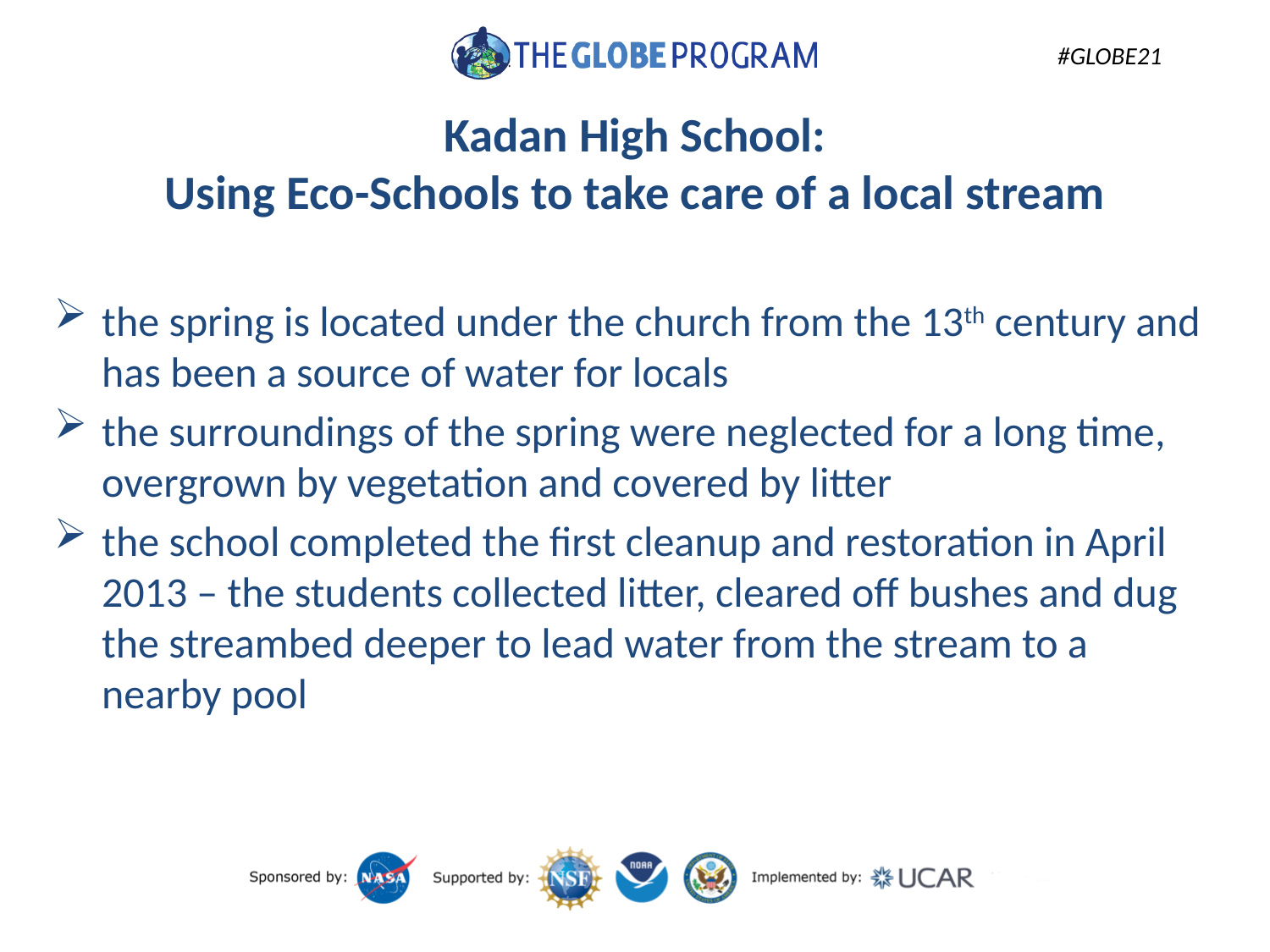

# Kadan High School: Using Eco-Schools to take care of a local stream
the spring is located under the church from the 13th century and has been a source of water for locals
the surroundings of the spring were neglected for a long time, overgrown by vegetation and covered by litter
the school completed the first cleanup and restoration in April 2013 – the students collected litter, cleared off bushes and dug the streambed deeper to lead water from the stream to a nearby pool